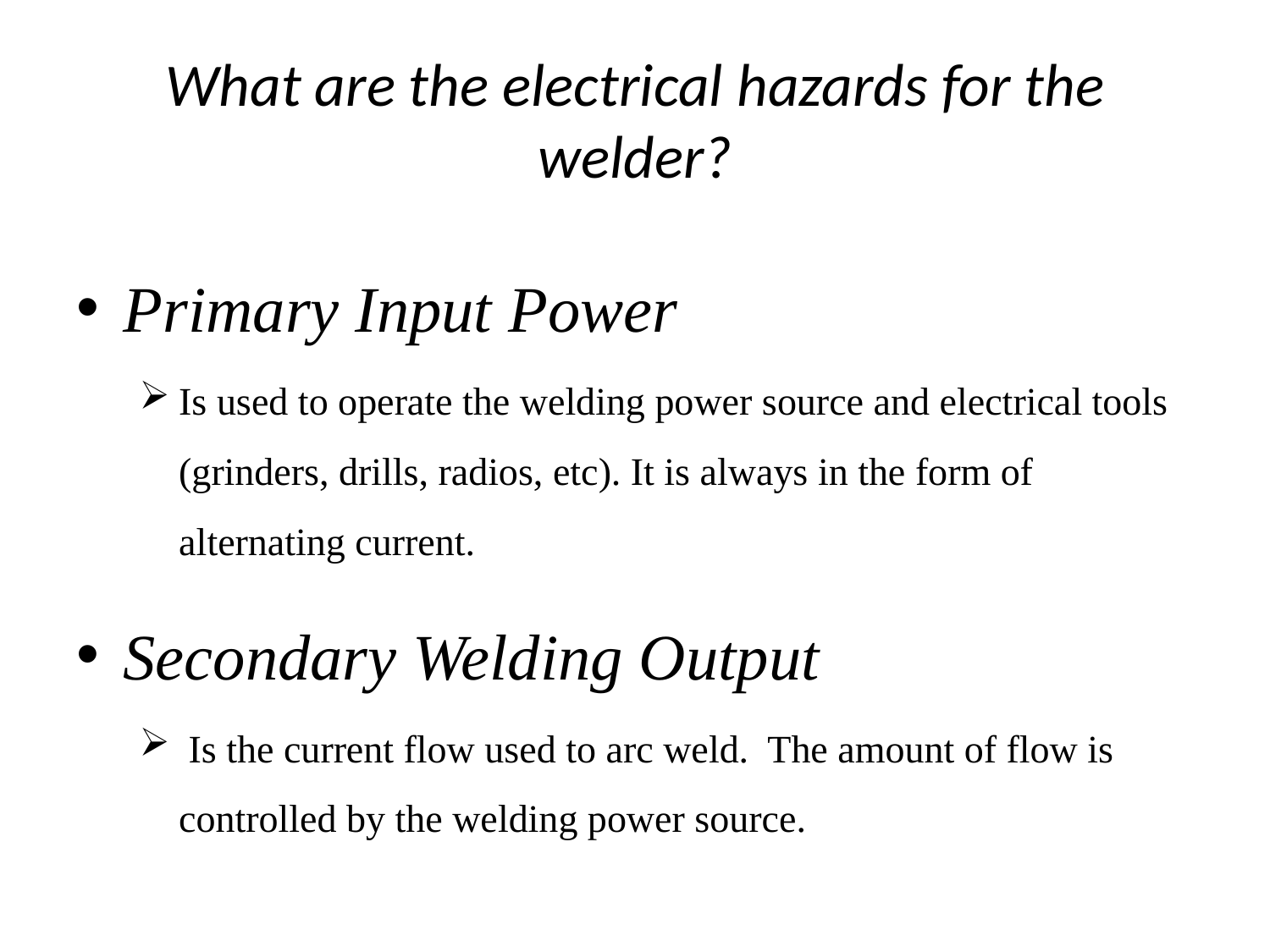

# What are the electrical hazards for the welder?
Primary Input Power
Is used to operate the welding power source and electrical tools (grinders, drills, radios, etc). It is always in the form of alternating current.
Secondary Welding Output
 Is the current flow used to arc weld.  The amount of flow is     controlled by the welding power source.